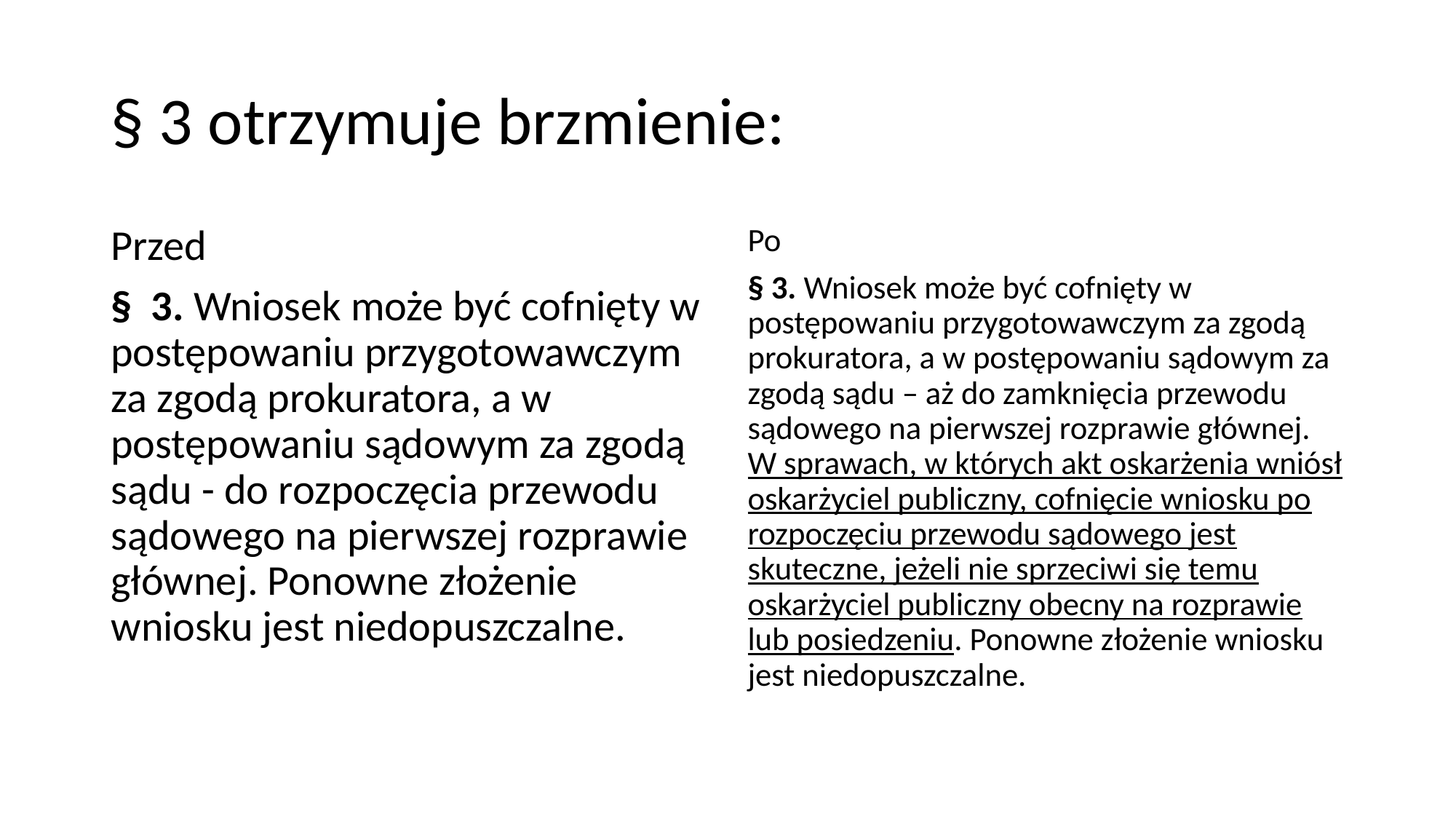

# § 3 otrzymuje brzmienie:
Przed
§  3. Wniosek może być cofnięty w postępowaniu przygotowawczym za zgodą prokuratora, a w postępowaniu sądowym za zgodą sądu - do rozpoczęcia przewodu sądowego na pierwszej rozprawie głównej. Ponowne złożenie wniosku jest niedopuszczalne.
Po
§ 3. Wniosek może być cofnięty w postępowaniu przygotowawczym za zgodą prokuratora, a w postępowaniu sądowym za zgodą sądu – aż do zamknięcia przewodu sądowego na pierwszej rozprawie głównej. W sprawach, w których akt oskarżenia wniósł oskarżyciel publiczny, cofnięcie wniosku po rozpoczęciu przewodu sądowego jest skuteczne, jeżeli nie sprzeciwi się temu oskarżyciel publiczny obecny na rozprawie lub posiedzeniu. Ponowne złożenie wniosku jest niedopuszczalne.